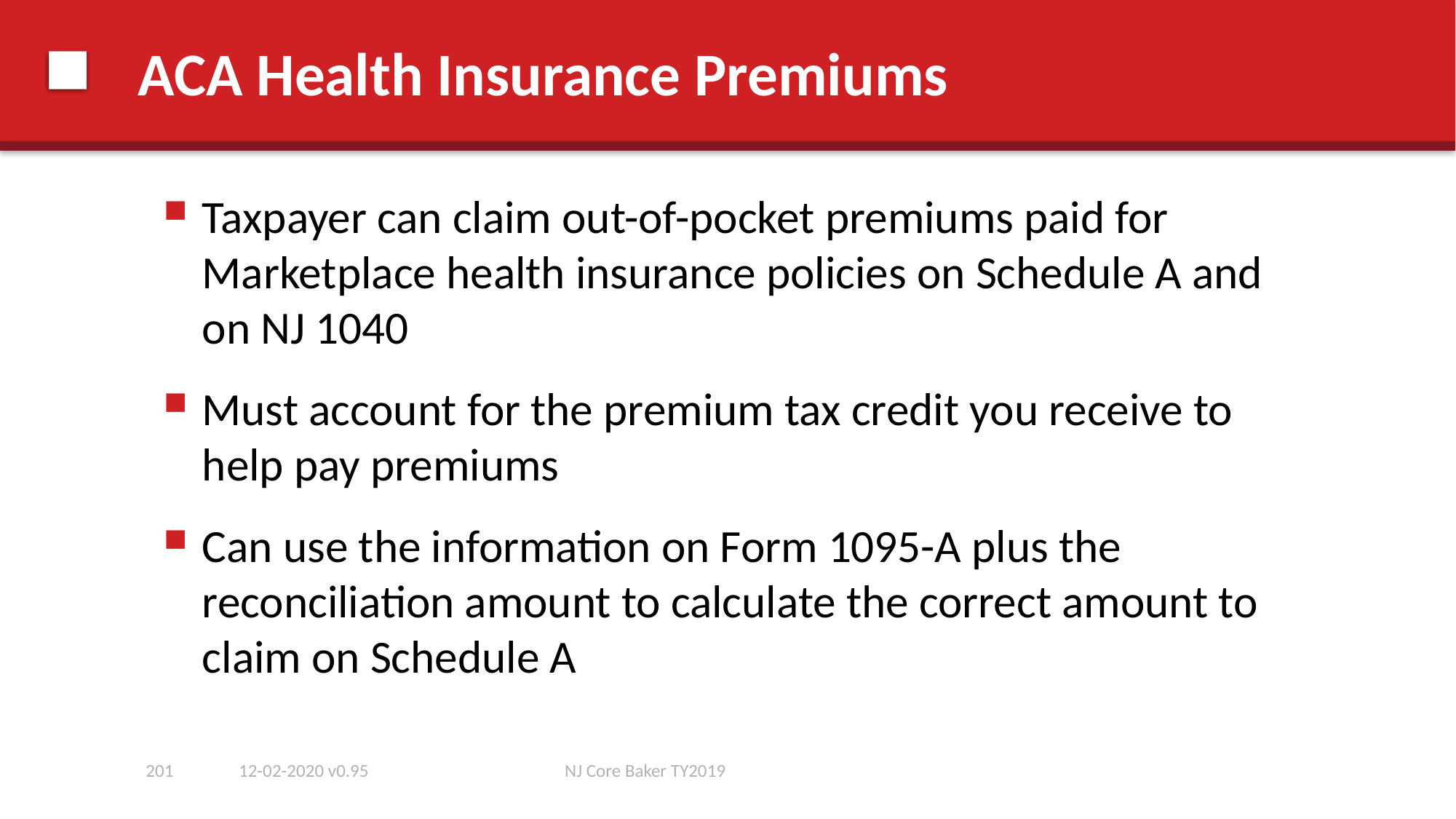

# ACA Health Insurance Premiums
Taxpayer can claim out-of-pocket premiums paid for Marketplace health insurance policies on Schedule A and on NJ 1040
Must account for the premium tax credit you receive to help pay premiums
Can use the information on Form 1095-A plus the reconciliation amount to calculate the correct amount to claim on Schedule A
201
12-02-2020 v0.95
NJ Core Baker TY2019